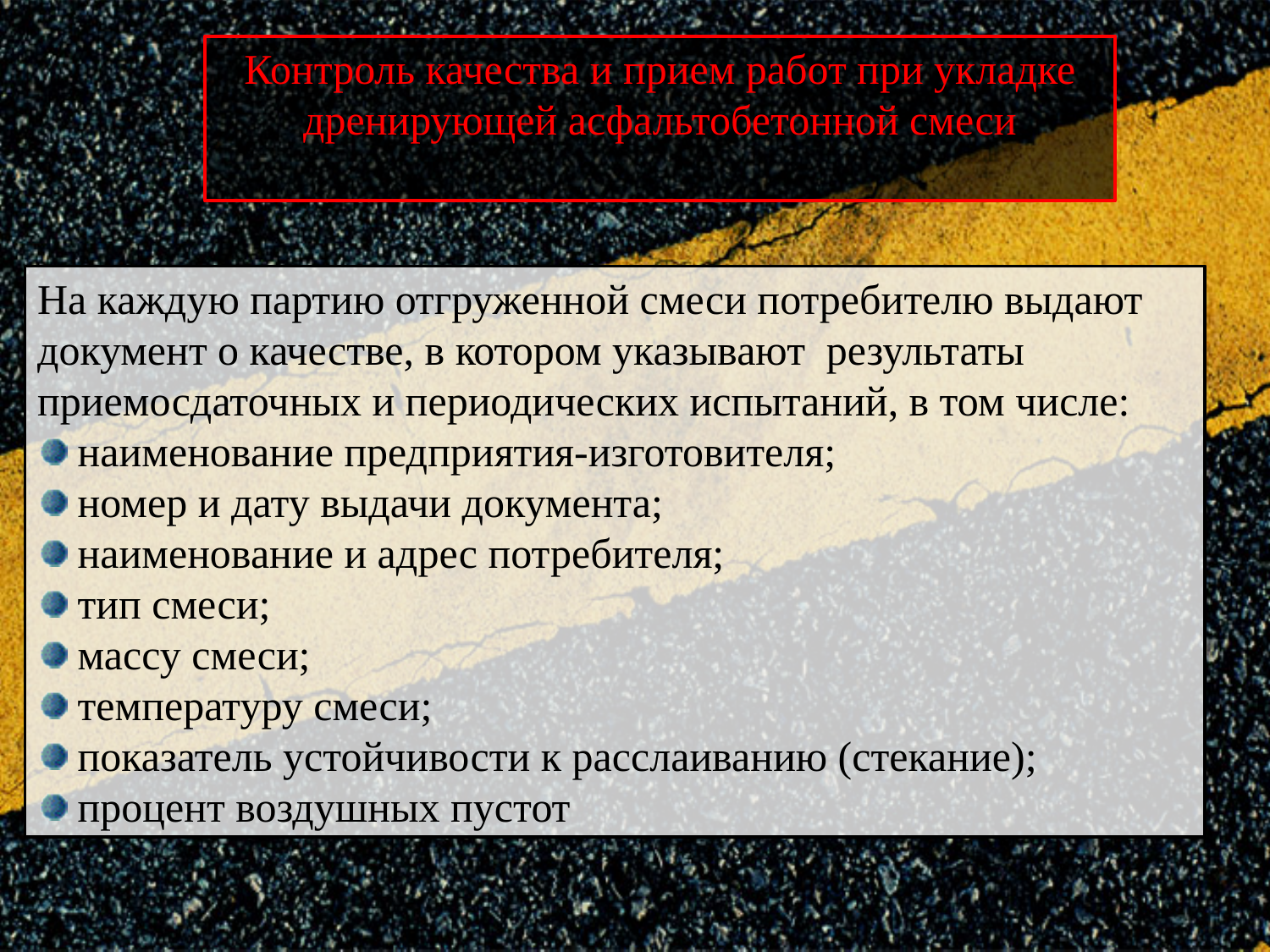

Контроль качества и прием работ при укладке дренирующей асфальтобетонной смеси

На каждую партию отгруженной смеси потребителю выдают документ о качестве, в котором указывают  результаты приемосдаточных и периодических испытаний, в том числе:
 наименование предприятия-изготовителя;
 номер и дату выдачи документа;
 наименование и адрес потребителя;
 тип смеси;
 массу смеси;
 температуру смеси;
 показатель устойчивости к расслаиванию (стекание);
 процент воздушных пустот